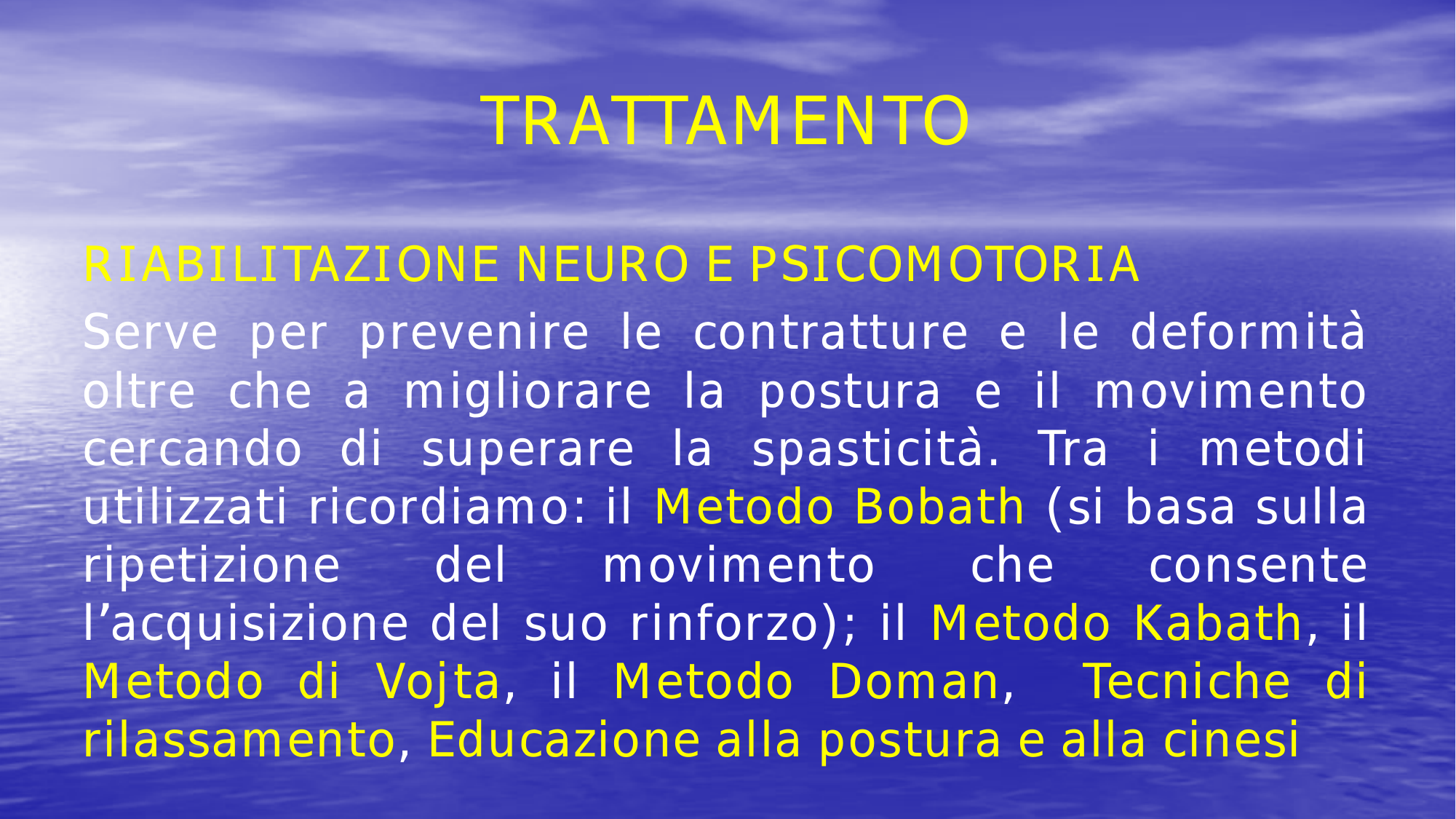

# TRATTAMENTO
RIABILITAZIONE NEURO E PSICOMOTORIA
Serve per prevenire le contratture e le deformità oltre che a migliorare la postura e il movimento cercando di superare la spasticità. Tra i metodi utilizzati ricordiamo: il Metodo Bobath (si basa sulla ripetizione del movimento che consente l’acquisizione del suo rinforzo); il Metodo Kabath, il Metodo di Vojta, il Metodo Doman,  Tecniche di rilassamento, Educazione alla postura e alla cinesi